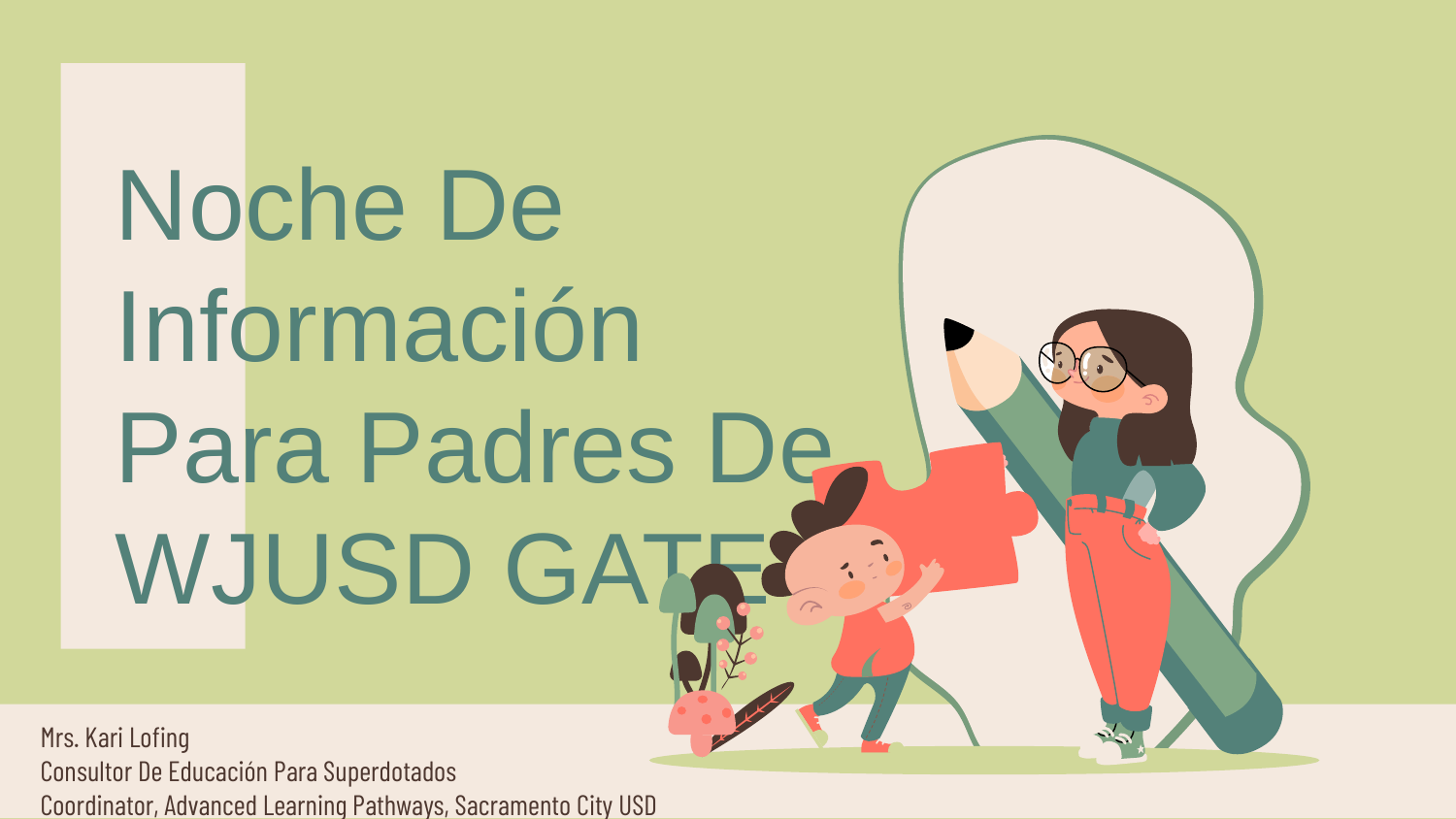

# Noche De Información Para Padres De WJUSD GATE

Mrs. Kari Lofing
Consultor De Educación Para Superdotados
Coordinator, Advanced Learning Pathways, Sacramento City USD